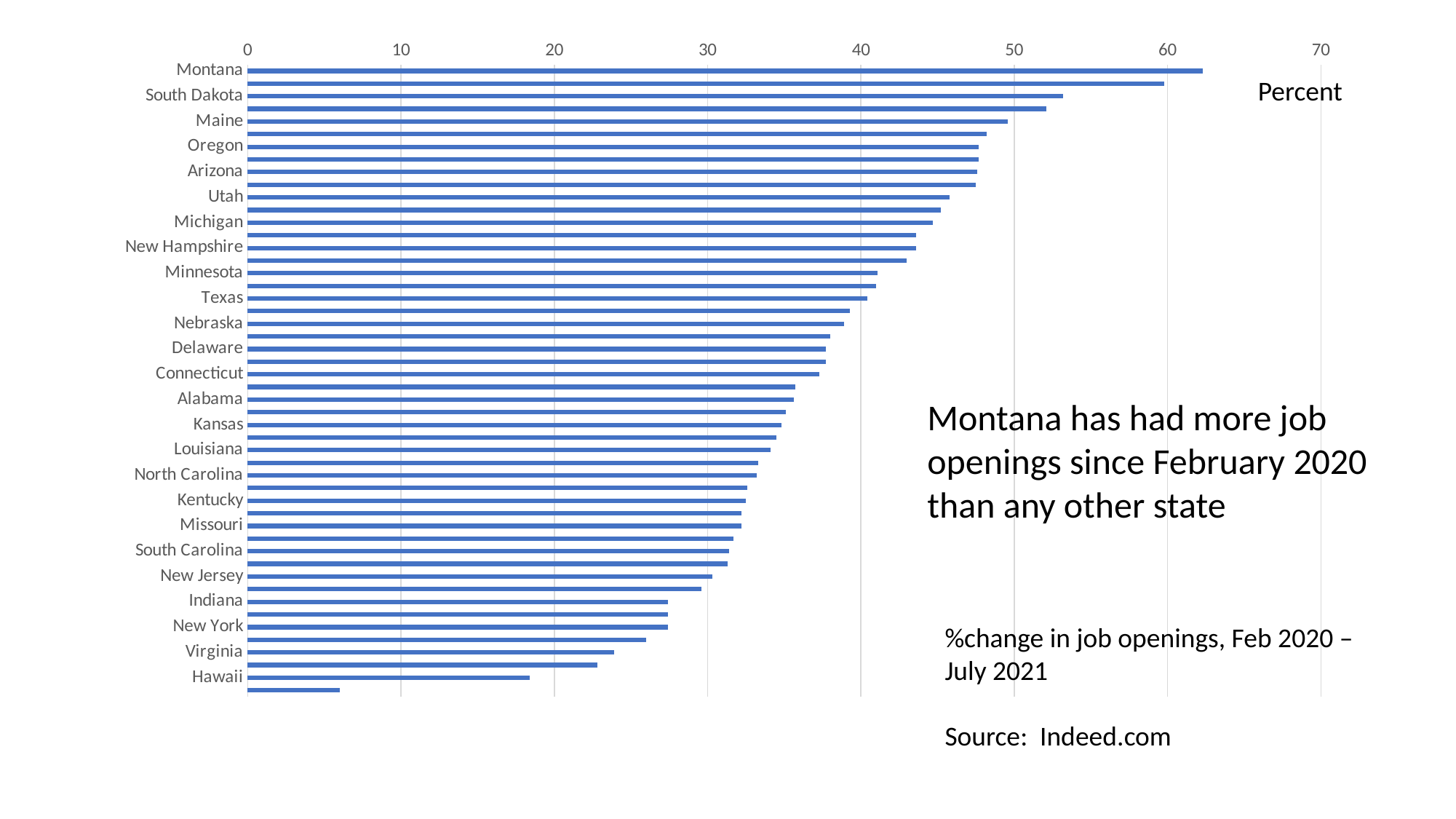

### Chart

| Category | Series 1 |
|---|---|
| Montana | 62.3 |
| Idaho | 59.8 |
| South Dakota | 53.2 |
| Nevada | 52.1 |
| Maine | 49.6 |
| Georgia | 48.2 |
| Oregon | 47.7 |
| Vermont | 47.7 |
| Arizona | 47.6 |
| Rhode Island | 47.5 |
| Utah | 45.8 |
| Tennessee | 45.2 |
| Michigan | 44.7 |
| Florida | 43.6 |
| New Hampshire | 43.6 |
| Iowa | 43.0 |
| Minnesota | 41.1 |
| North Dakota | 41.0 |
| Texas | 40.4 |
| Mississippi | 39.3 |
| Nebraska | 38.9 |
| Alaska | 38.0 |
| Delaware | 37.7 |
| Oklahoma | 37.7 |
| Connecticut | 37.3 |
| Pennsylvania | 35.7 |
| Alabama | 35.6 |
| Wisconsin | 35.1 |
| Kansas | 34.8 |
| Arkansas | 34.5 |
| Louisiana | 34.1 |
| West Virginia | 33.3 |
| North Carolina | 33.2 |
| Ohio | 32.6 |
| Kentucky | 32.5 |
| California | 32.2 |
| Missouri | 32.2 |
| Illinois | 31.7 |
| South Carolina | 31.4 |
| New Mexico | 31.3 |
| New Jersey | 30.3 |
| Wyoming | 29.6 |
| Indiana | 27.4 |
| Massachusetts | 27.4 |
| New York | 27.4 |
| Washington | 26.0 |
| Virginia | 23.9 |
| Maryland | 22.8 |
| Hawaii | 18.4 |
| District of Columbia | 6.0 |
Percent
Montana has had more job openings since February 2020 than any other state
%change in job openings, Feb 2020 – July 2021

Source:  Indeed.com